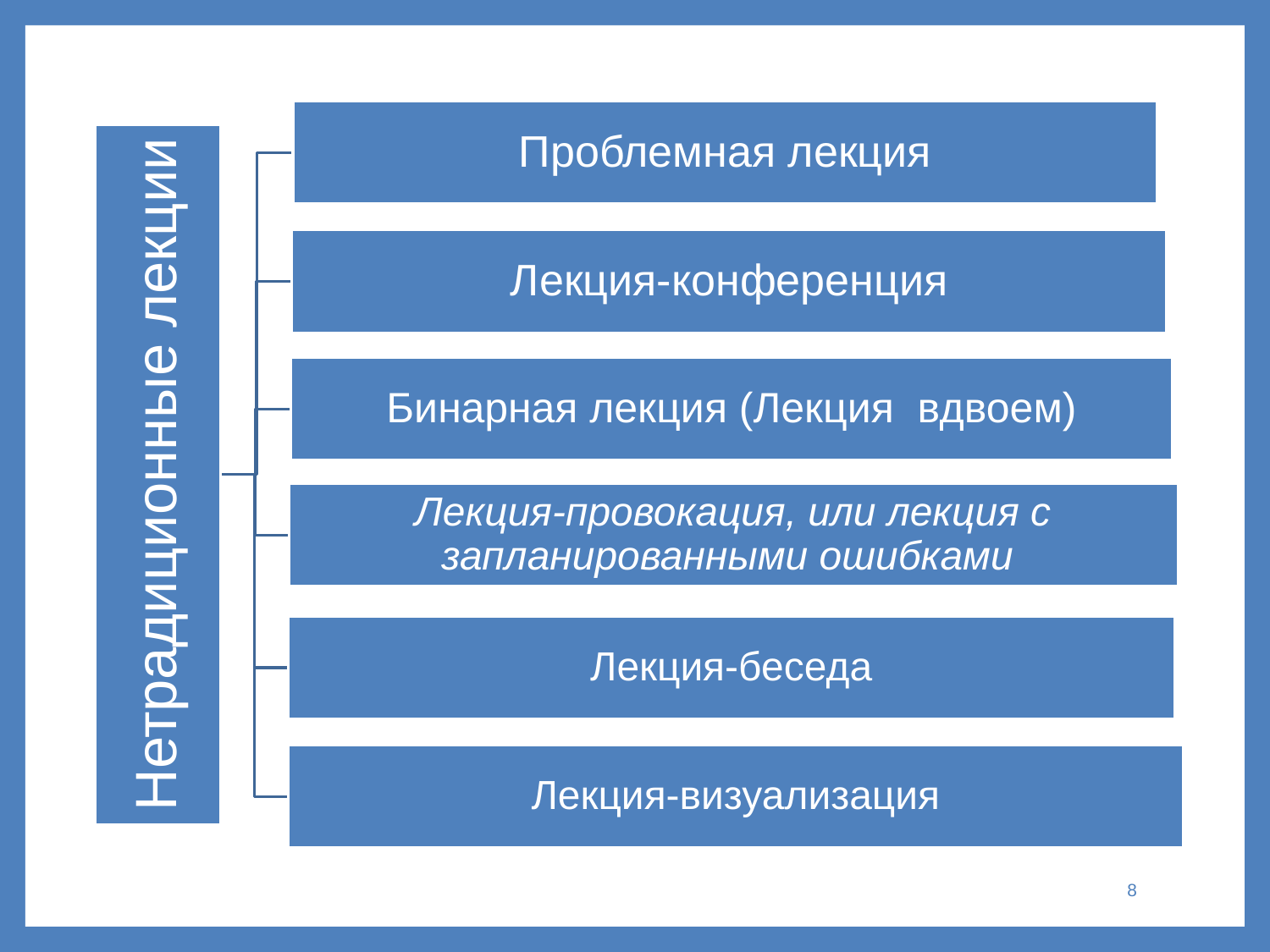

Нетрадиционные лекции
Проблемная лекция
Лекция-конференция
Бинарная лекция (Лекция  вдвоем)
Лекция-провокация, или лекция с запланированными ошибками
Лекция-беседа
Лекция-визуализация
8